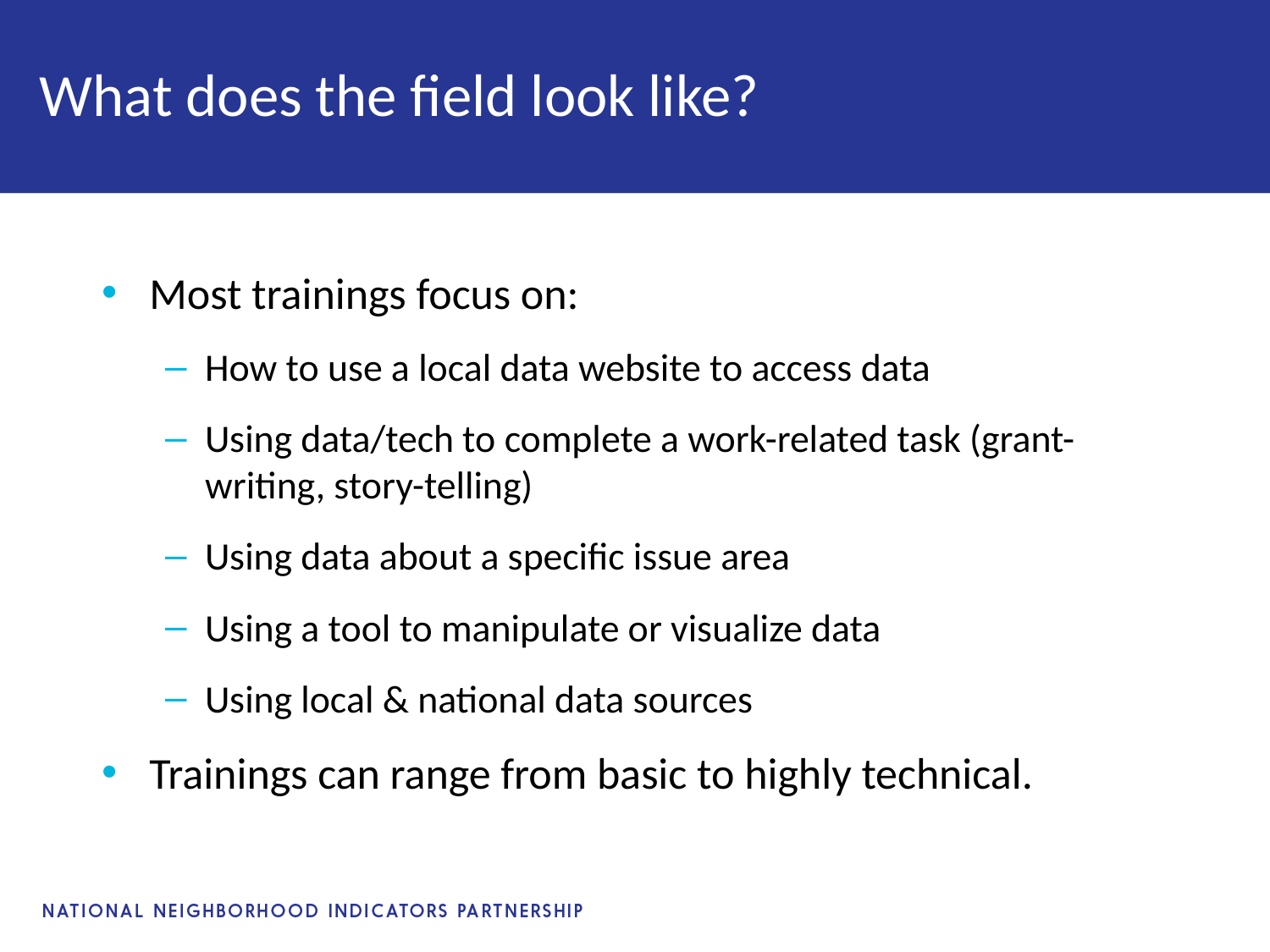

# What does the field look like?
Most trainings focus on:
How to use a local data website to access data
Using data/tech to complete a work-related task (grant-writing, story-telling)
Using data about a specific issue area
Using a tool to manipulate or visualize data
Using local & national data sources
Trainings can range from basic to highly technical.